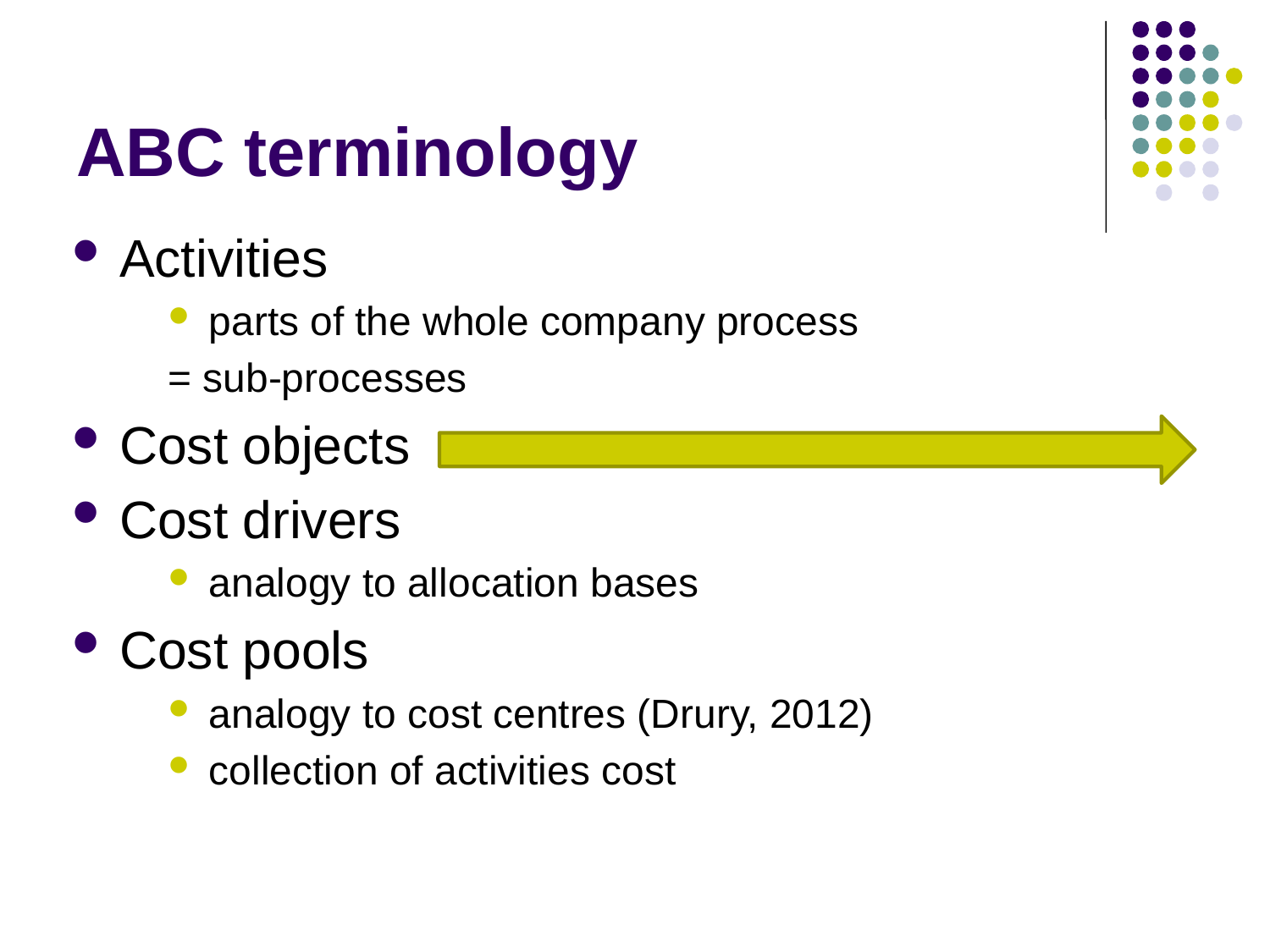

# ABC terminology
Activities
parts of the whole company process
= sub-processes
Cost objects
Cost drivers
analogy to allocation bases
Cost pools
analogy to cost centres (Drury, 2012)
collection of activities cost